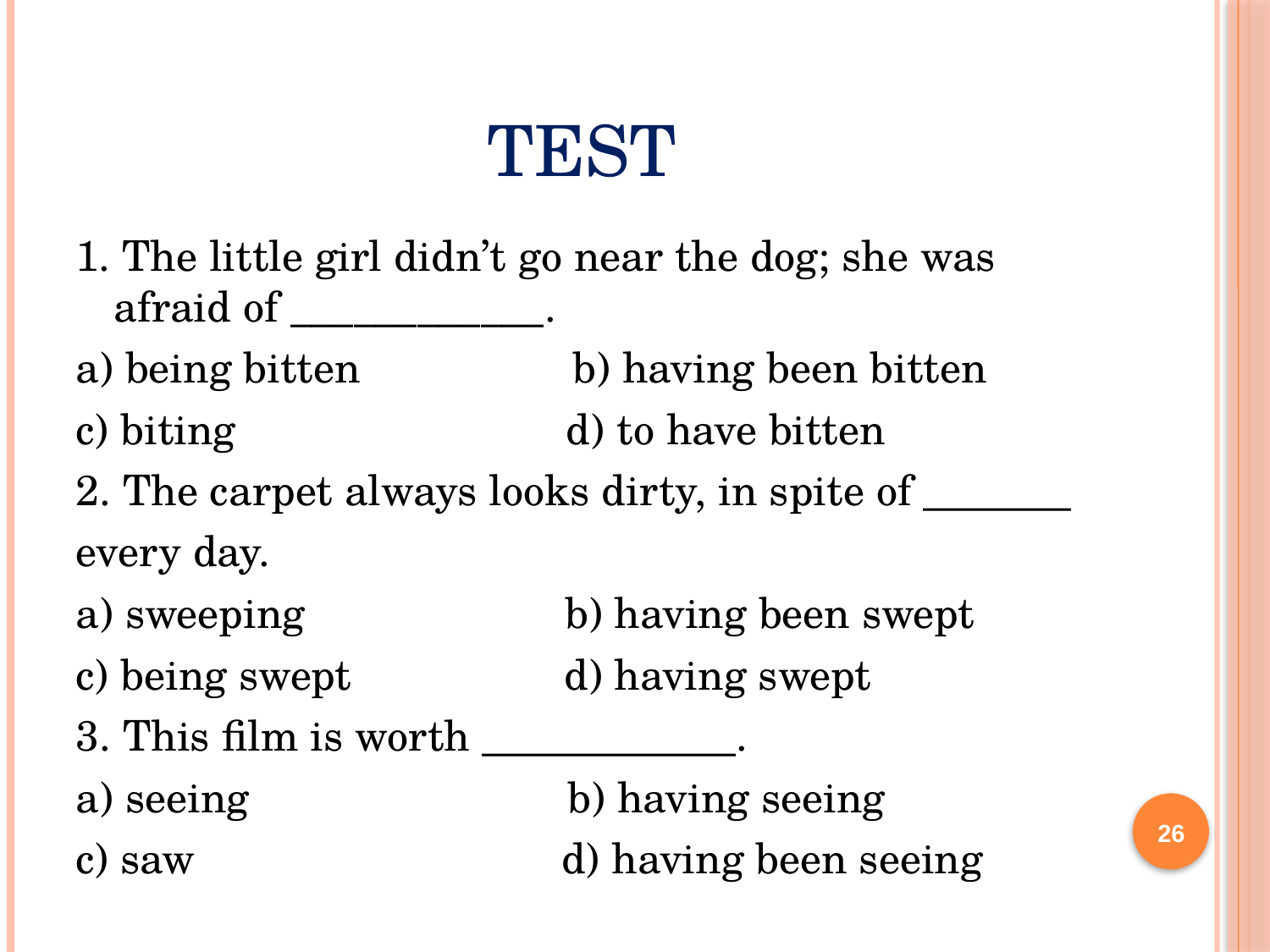

# Test
1. The little girl didn’t go near the dog; she was afraid of ____________.
a) being bitten                  b) having been bitten
c) biting                            d) to have bitten
2. The carpet always looks dirty, in spite of _______
every day.
a) sweeping                      b) having been swept
c) being swept                  d) having swept
3. This film is worth ____________.
a) seeing                           b) having seeing
c) saw                               d) having been seeing

26